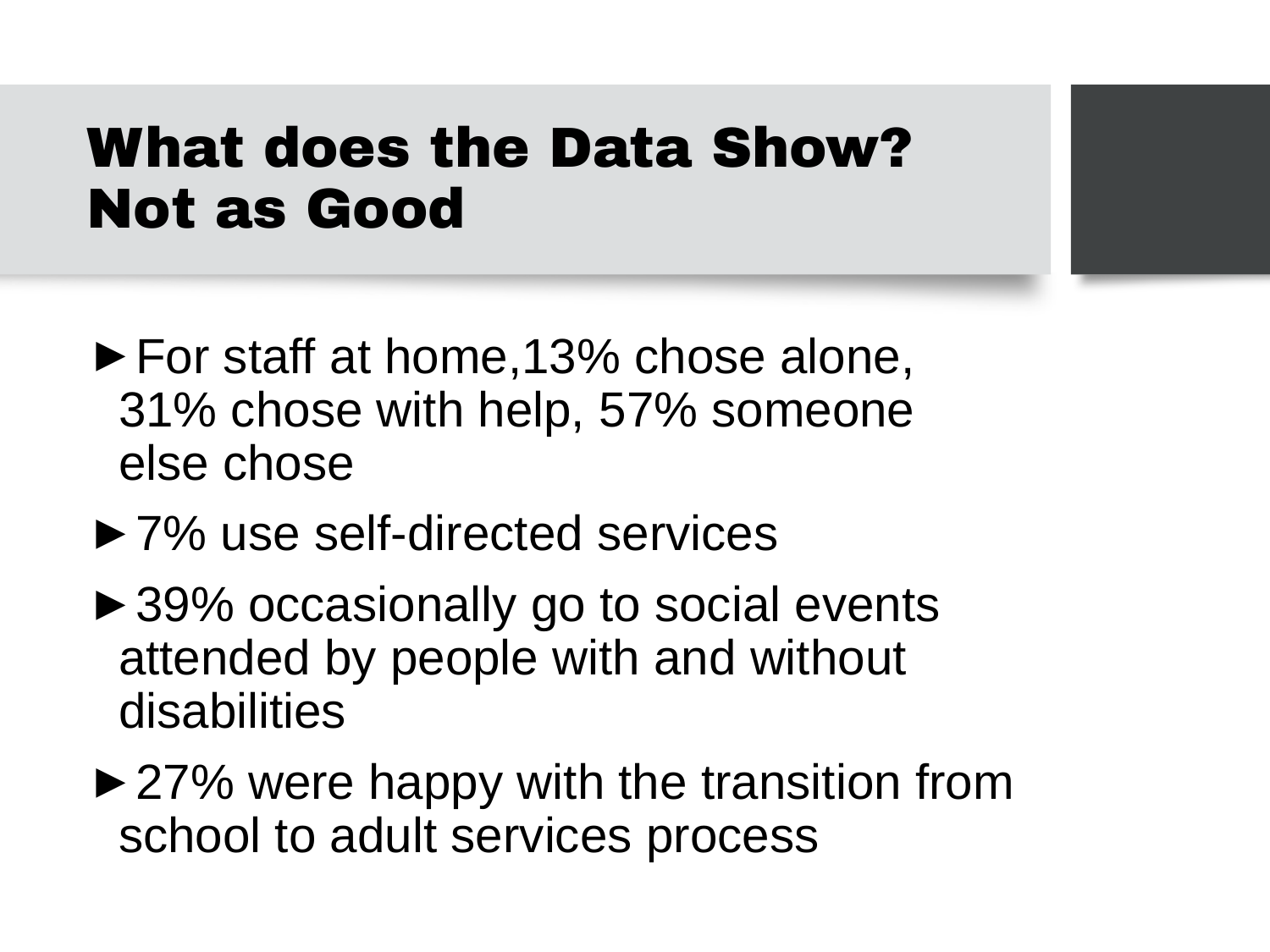

# What does the Data Show? Not as Good
For staff at home,13% chose alone, 31% chose with help, 57% someone else chose
7% use self-directed services
39% occasionally go to social events attended by people with and without disabilities
27% were happy with the transition from school to adult services process